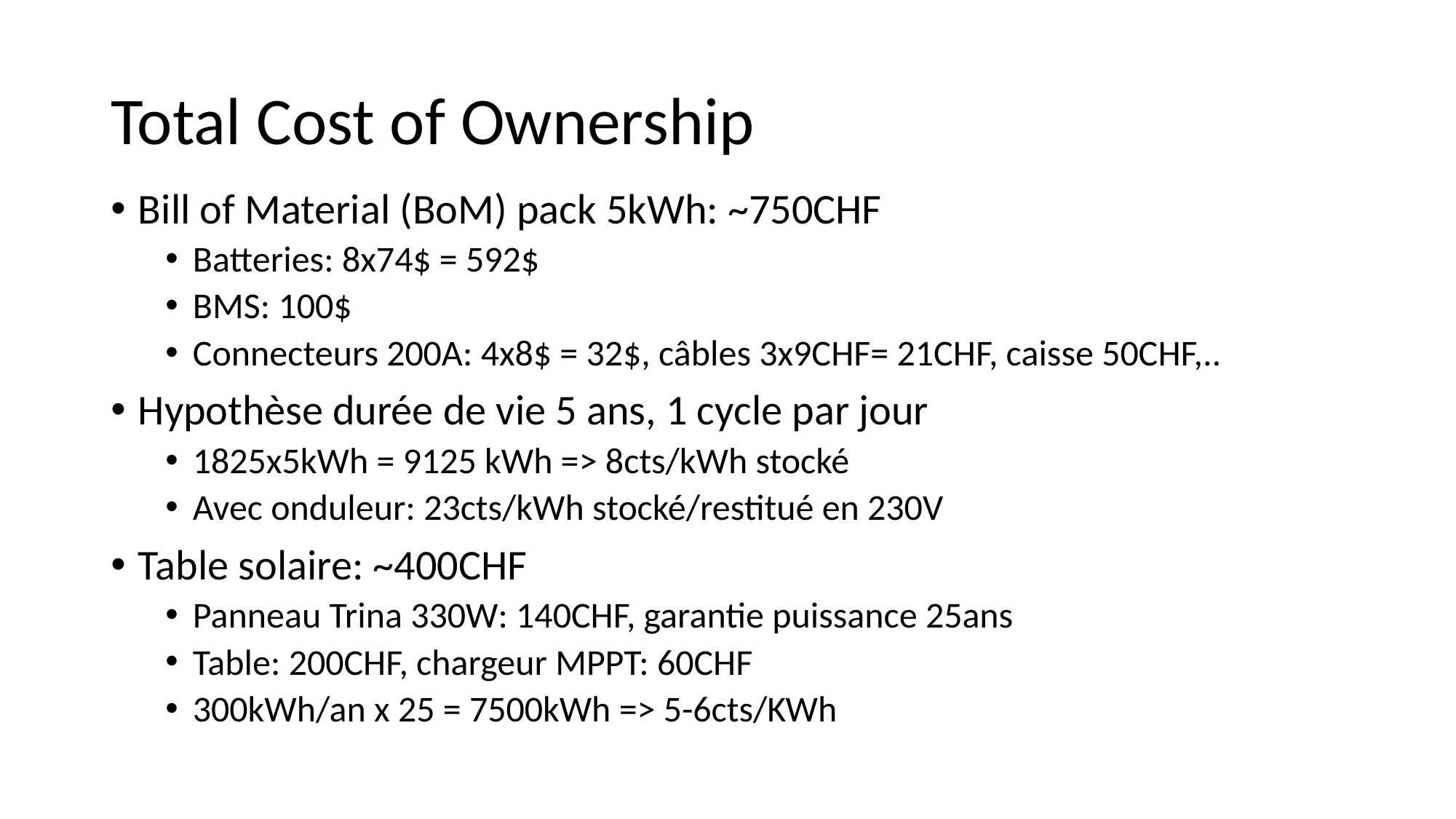

# Total Cost of Ownership
Bill of Material (BoM) pack 5kWh: ~750CHF
Batteries: 8x74$ = 592$
BMS: 100$
Connecteurs 200A: 4x8$ = 32$, câbles 3x9CHF= 21CHF, caisse 50CHF,..
Hypothèse durée de vie 5 ans, 1 cycle par jour
1825x5kWh = 9125 kWh => 8cts/kWh stocké
Avec onduleur: 23cts/kWh stocké/restitué en 230V
Table solaire: ~400CHF
Panneau Trina 330W: 140CHF, garantie puissance 25ans
Table: 200CHF, chargeur MPPT: 60CHF
300kWh/an x 25 = 7500kWh => 5-6cts/KWh